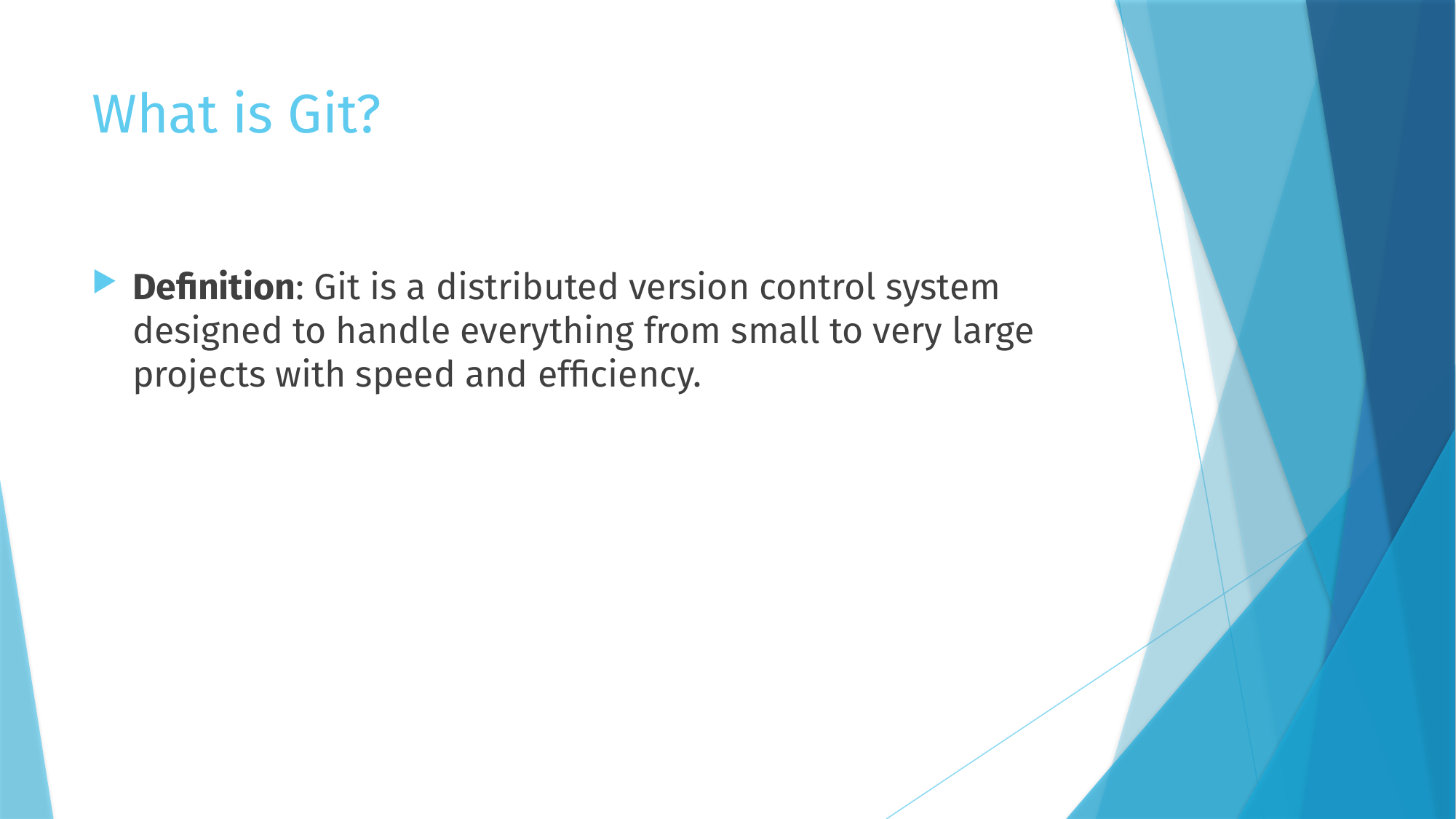

# What is Git?
Definition: Git is a distributed version control system designed to handle everything from small to very large projects with speed and efficiency.